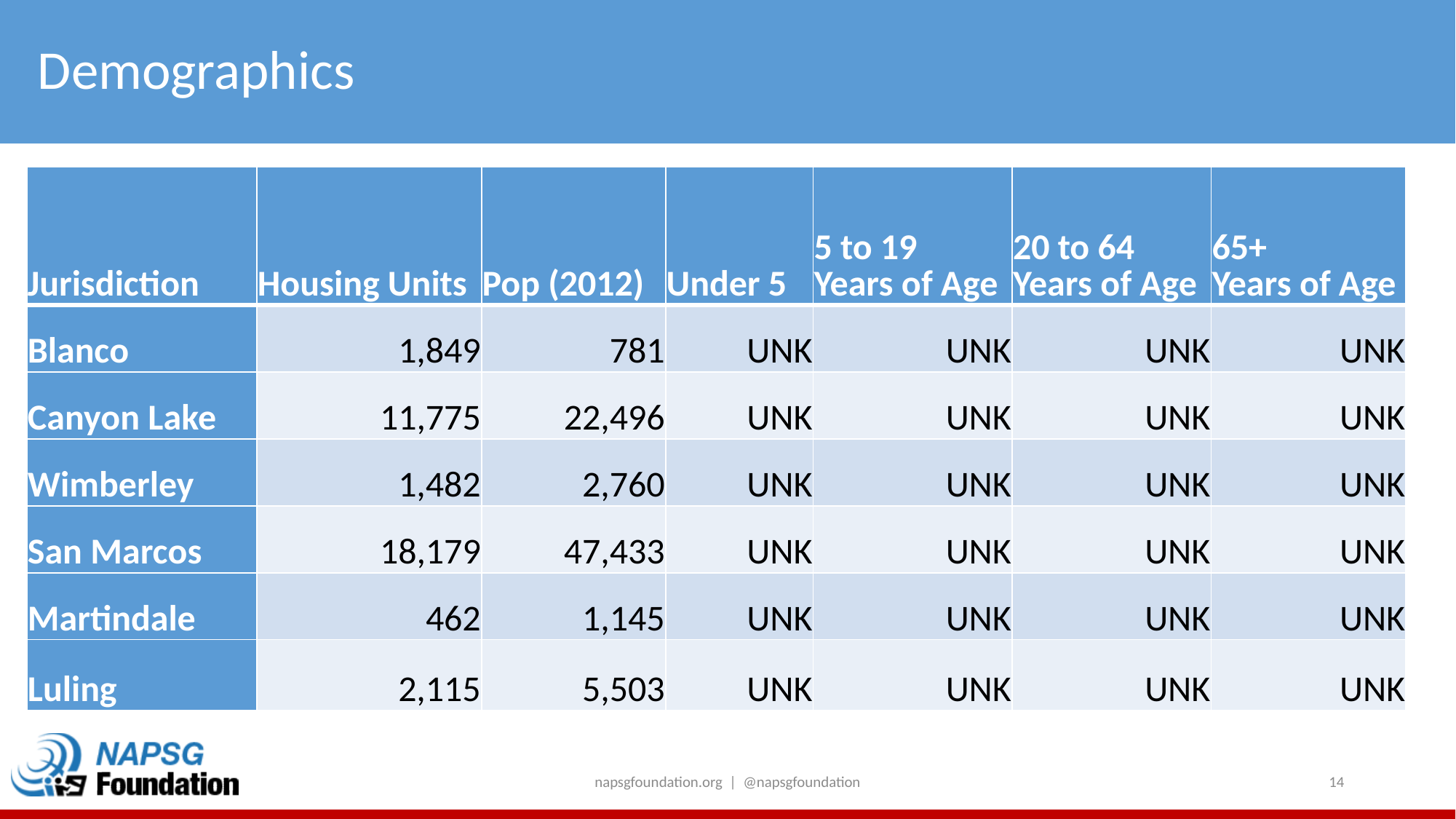

# Demographics
| Jurisdiction | Housing Units | Pop (2012) | Under 5 | 5 to 19 Years of Age | 20 to 64 Years of Age | 65+ Years of Age |
| --- | --- | --- | --- | --- | --- | --- |
| Blanco | 1,849 | 781 | UNK | UNK | UNK | UNK |
| Canyon Lake | 11,775 | 22,496 | UNK | UNK | UNK | UNK |
| Wimberley | 1,482 | 2,760 | UNK | UNK | UNK | UNK |
| San Marcos | 18,179 | 47,433 | UNK | UNK | UNK | UNK |
| Martindale | 462 | 1,145 | UNK | UNK | UNK | UNK |
| Luling | 2,115 | 5,503 | UNK | UNK | UNK | UNK |
napsgfoundation.org  |  @napsgfoundation
14